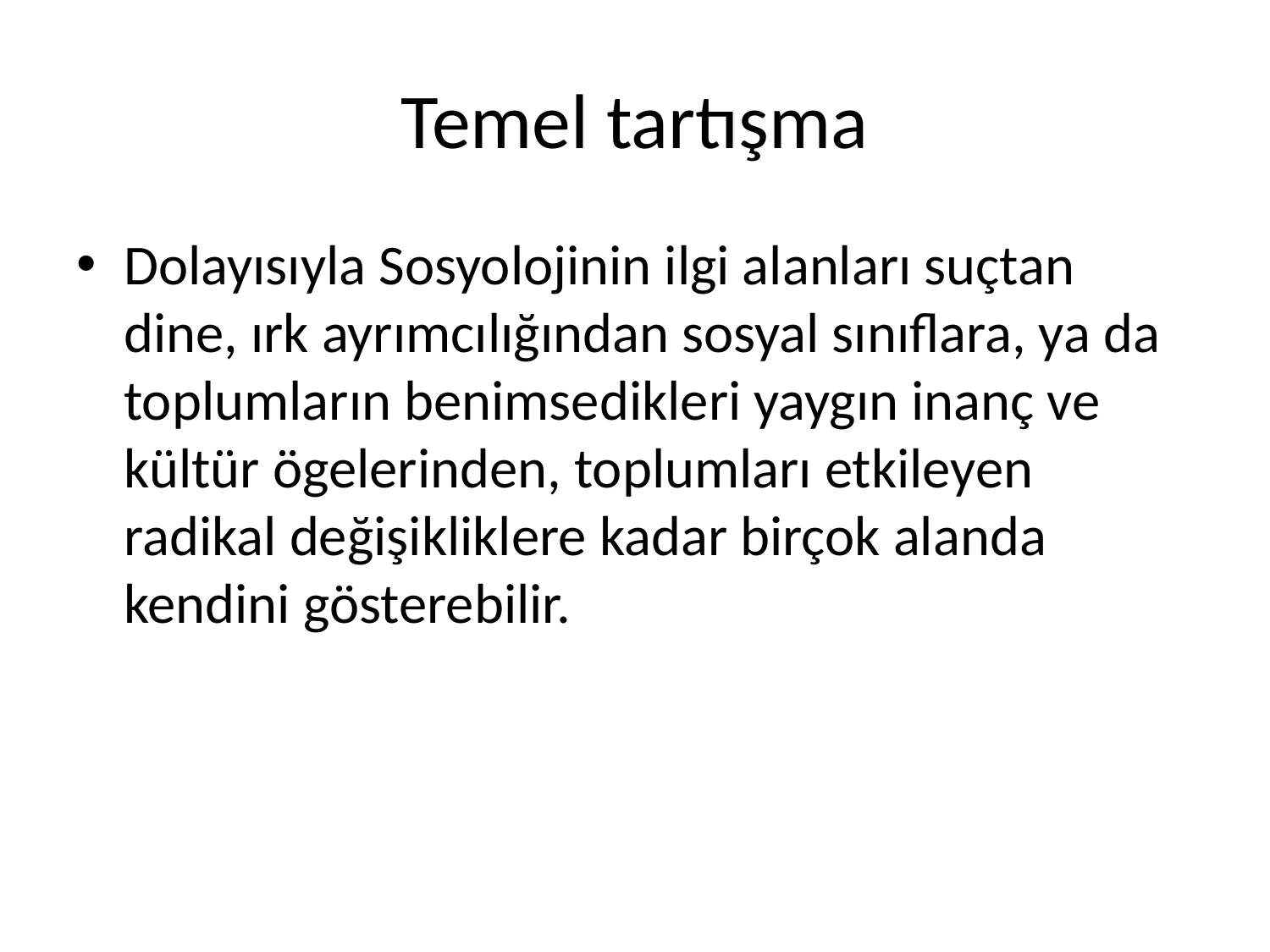

# Temel tartışma
Dolayısıyla Sosyolojinin ilgi alanları suçtan dine, ırk ayrımcılığından sosyal sınıflara, ya da toplumların benimsedikleri yaygın inanç ve kültür ögelerinden, toplumları etkileyen radikal değişikliklere kadar birçok alanda kendini gösterebilir.